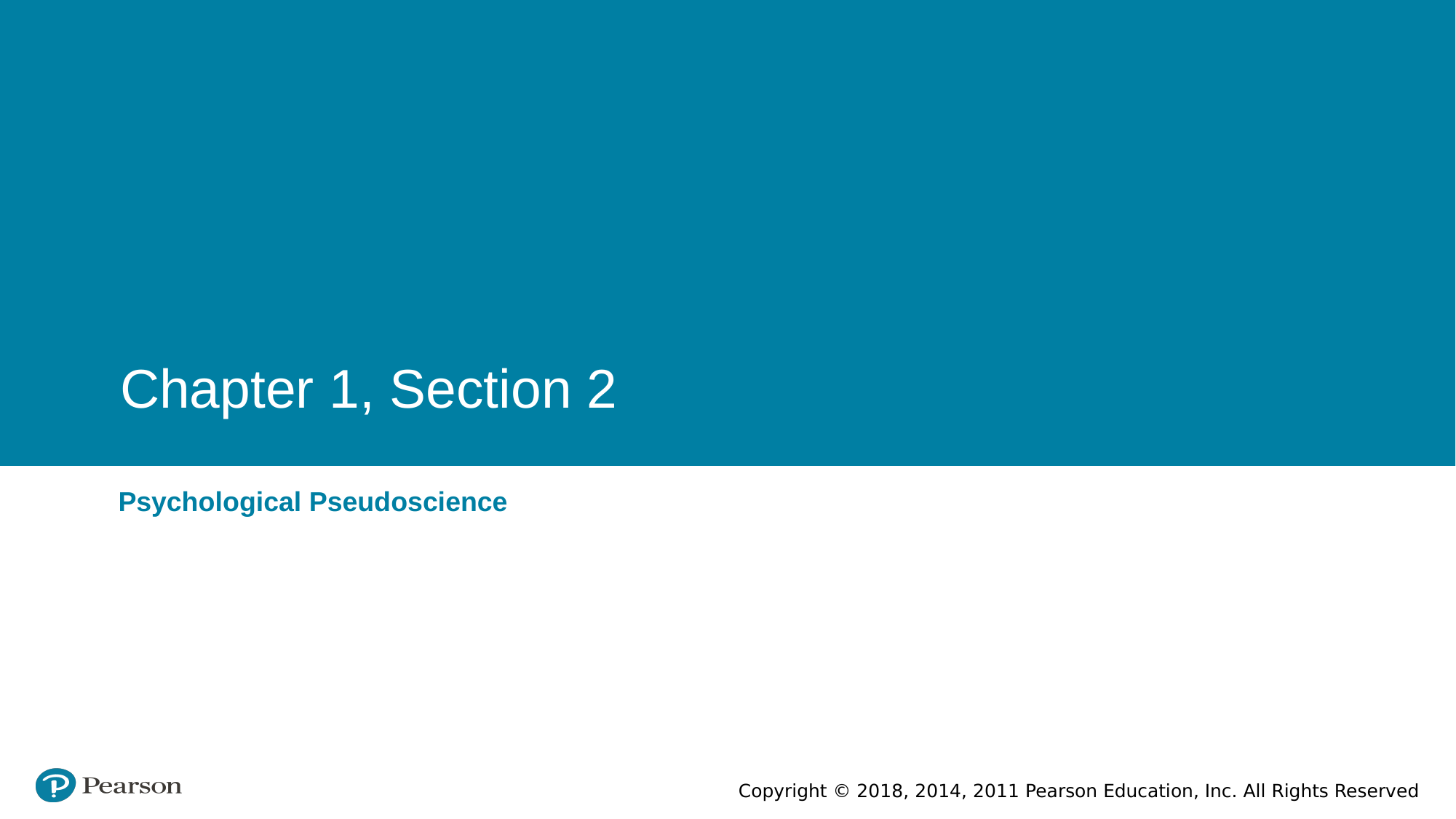

# Chapter 1, Section 2
Psychological Pseudoscience